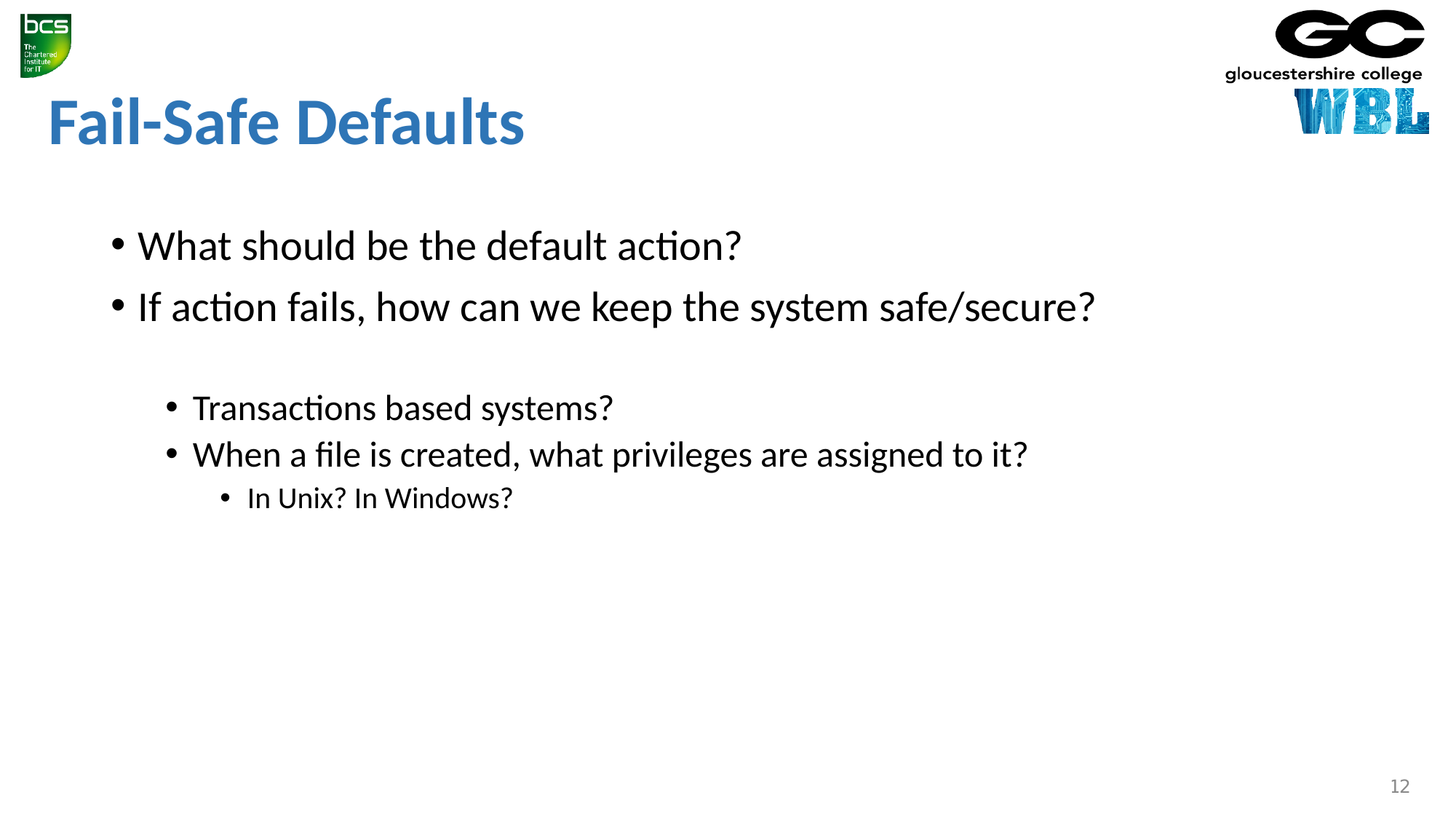

# Fail-Safe Defaults
What should be the default action?
If action fails, how can we keep the system safe/secure?

Transactions based systems?
When a file is created, what privileges are assigned to it?
In Unix? In Windows?
12